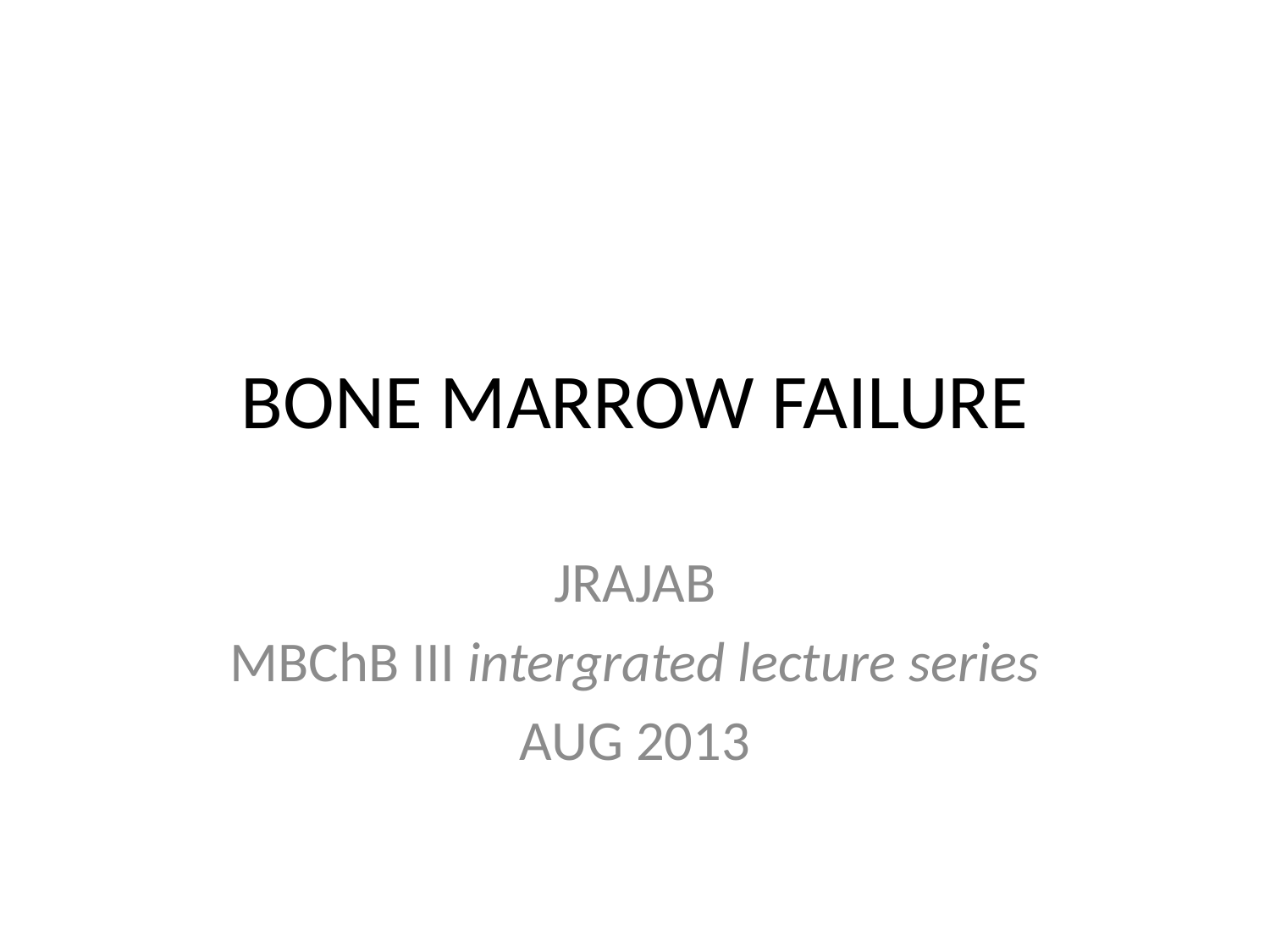

# BONE MARROW FAILURE
JRAJAB
MBChB III intergrated lecture series
AUG 2013